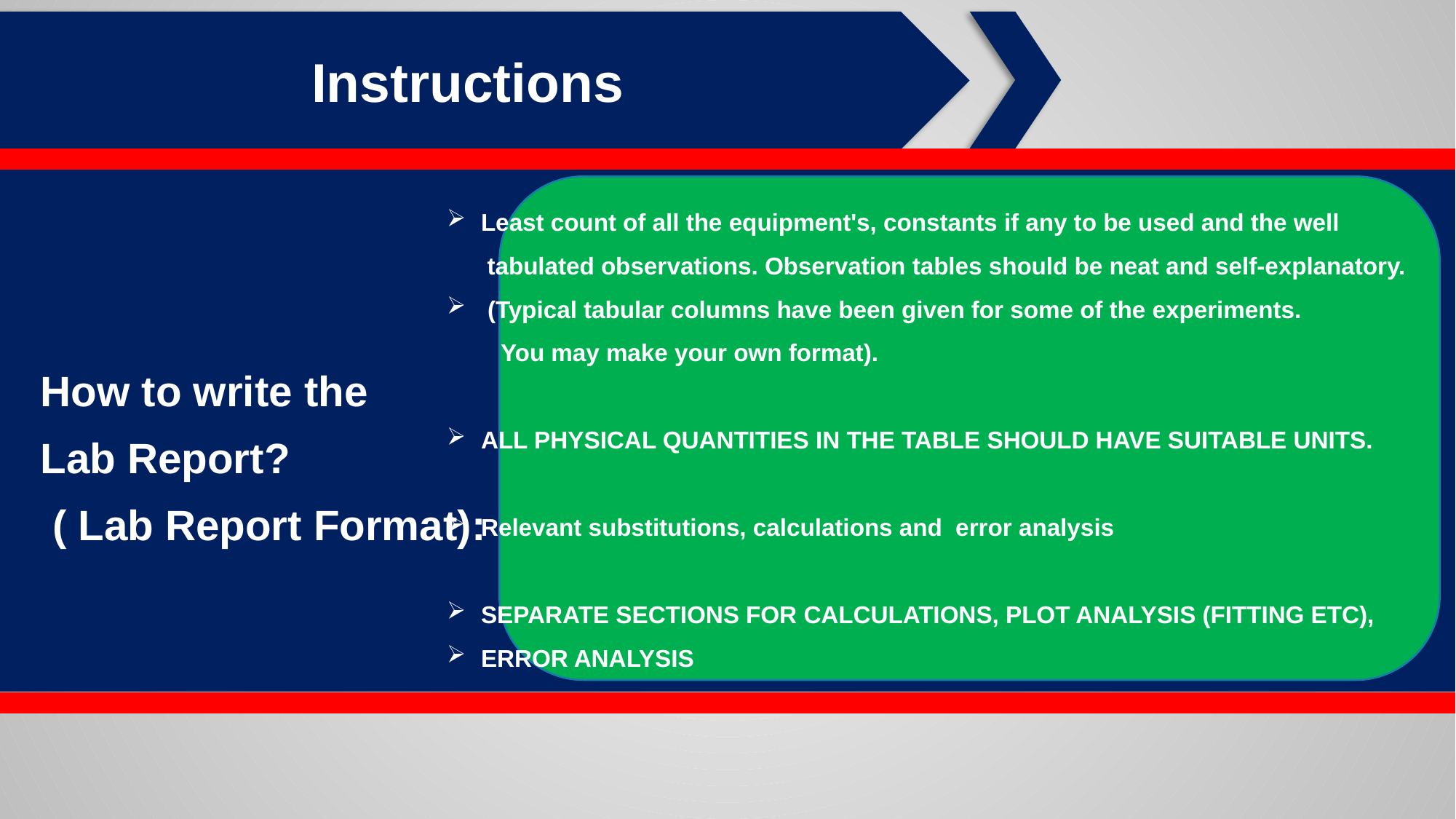

Instructions

How to write the
Lab Report?
 ( Lab Report Format):

Least count of all the equipment's, constants if any to be used and the well
      tabulated observations. Observation tables should be neat and self-explanatory.
 (Typical tabular columns have been given for some of the experiments.
        You may make your own format).

ALL PHYSICAL QUANTITIES IN THE TABLE SHOULD HAVE SUITABLE UNITS.

Relevant substitutions, calculations and  error analysis

SEPARATE SECTIONS FOR CALCULATIONS, PLOT ANALYSIS (FITTING ETC),
ERROR ANALYSIS